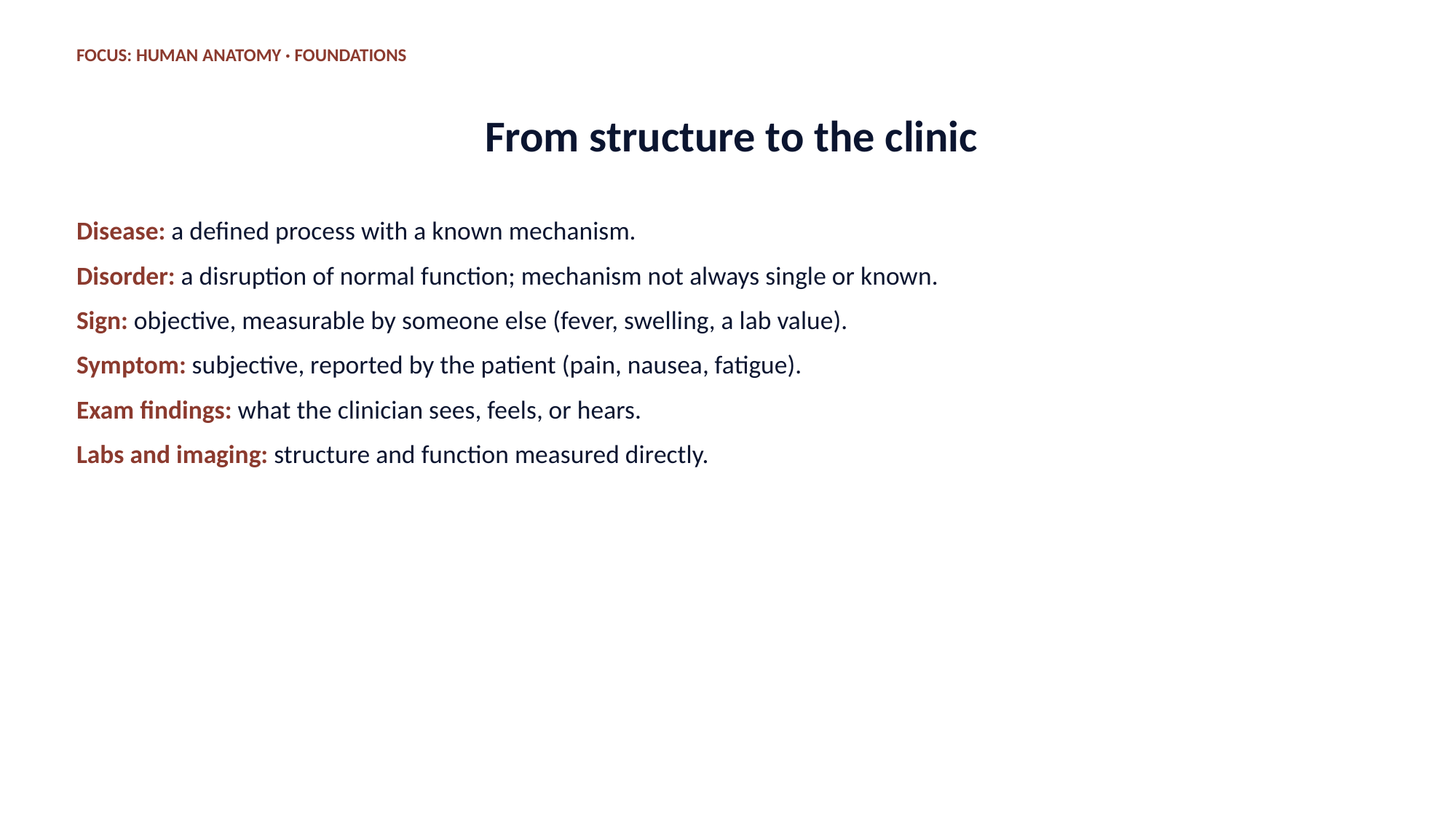

FOCUS: HUMAN ANATOMY · FOUNDATIONS
# From structure to the clinic
Disease: a defined process with a known mechanism.
Disorder: a disruption of normal function; mechanism not always single or known.
Sign: objective, measurable by someone else (fever, swelling, a lab value).
Symptom: subjective, reported by the patient (pain, nausea, fatigue).
Exam findings: what the clinician sees, feels, or hears.
Labs and imaging: structure and function measured directly.